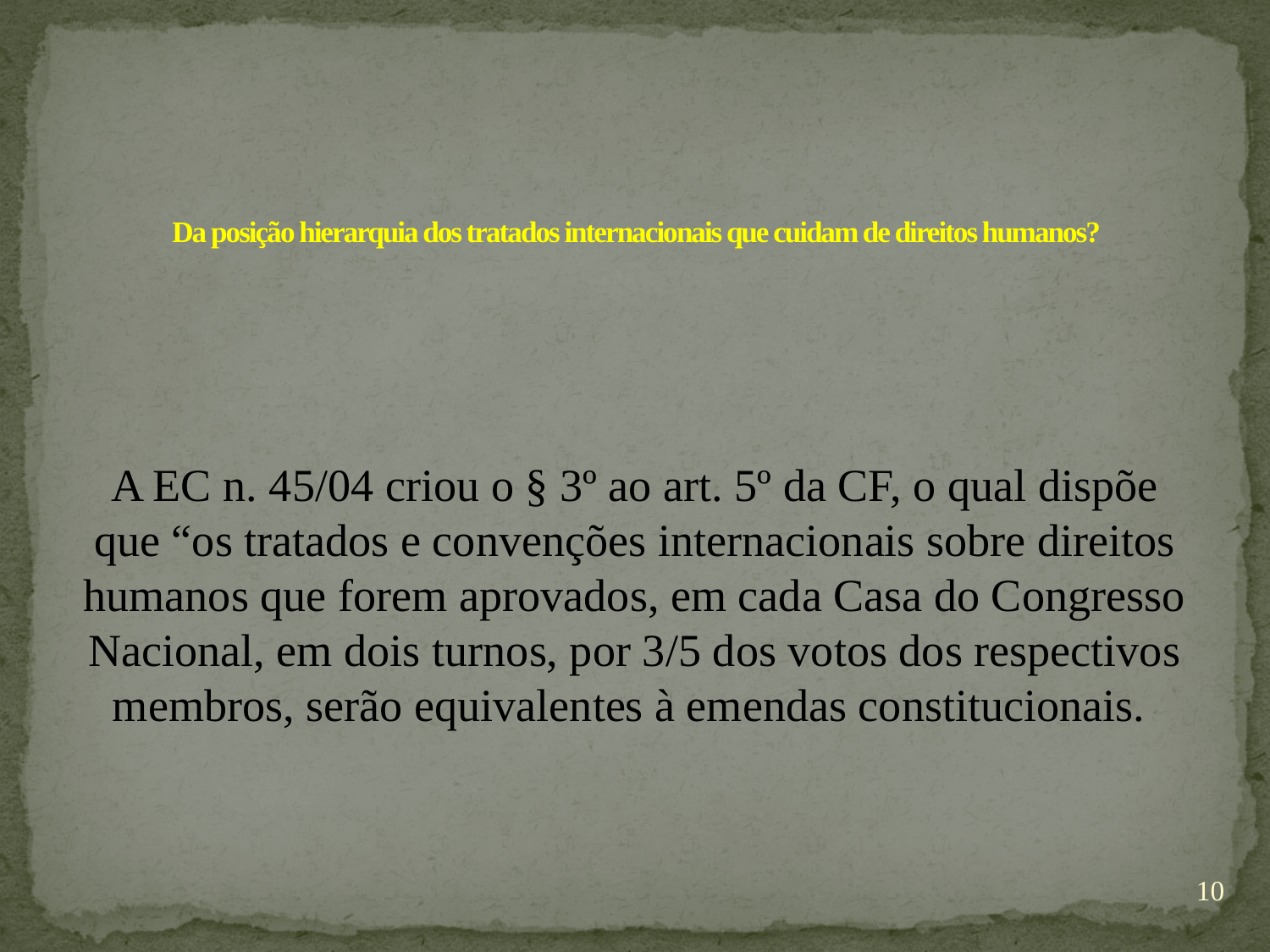

# Da posição hierarquia dos tratados internacionais que cuidam de direitos humanos?
A EC n. 45/04 criou o § 3º ao art. 5º da CF, o qual dispõe que “os tratados e convenções internacionais sobre direitos humanos que forem aprovados, em cada Casa do Congresso Nacional, em dois turnos, por 3/5 dos votos dos respectivos membros, serão equivalentes à emendas constitucionais.
10